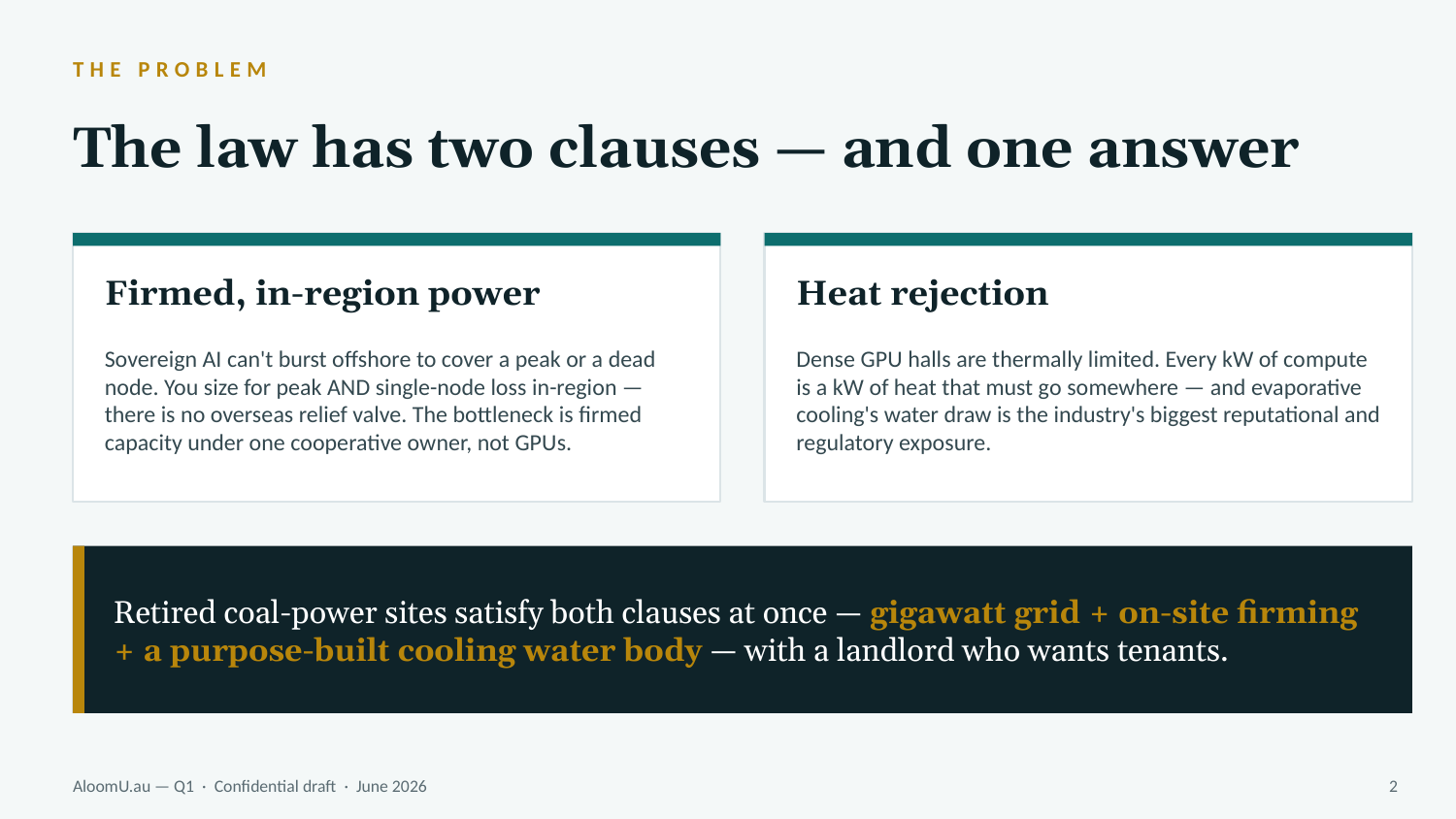

THE PROBLEM
The law has two clauses — and one answer

Firmed, in-region power
Heat rejection
Sovereign AI can't burst offshore to cover a peak or a dead node. You size for peak AND single-node loss in-region — there is no overseas relief valve. The bottleneck is firmed capacity under one cooperative owner, not GPUs.
Dense GPU halls are thermally limited. Every kW of compute is a kW of heat that must go somewhere — and evaporative cooling's water draw is the industry's biggest reputational and regulatory exposure.

Retired coal-power sites satisfy both clauses at once — gigawatt grid + on-site firming + a purpose-built cooling water body — with a landlord who wants tenants.
AloomU.au — Q1  ·  Confidential draft  ·  June 2026
2